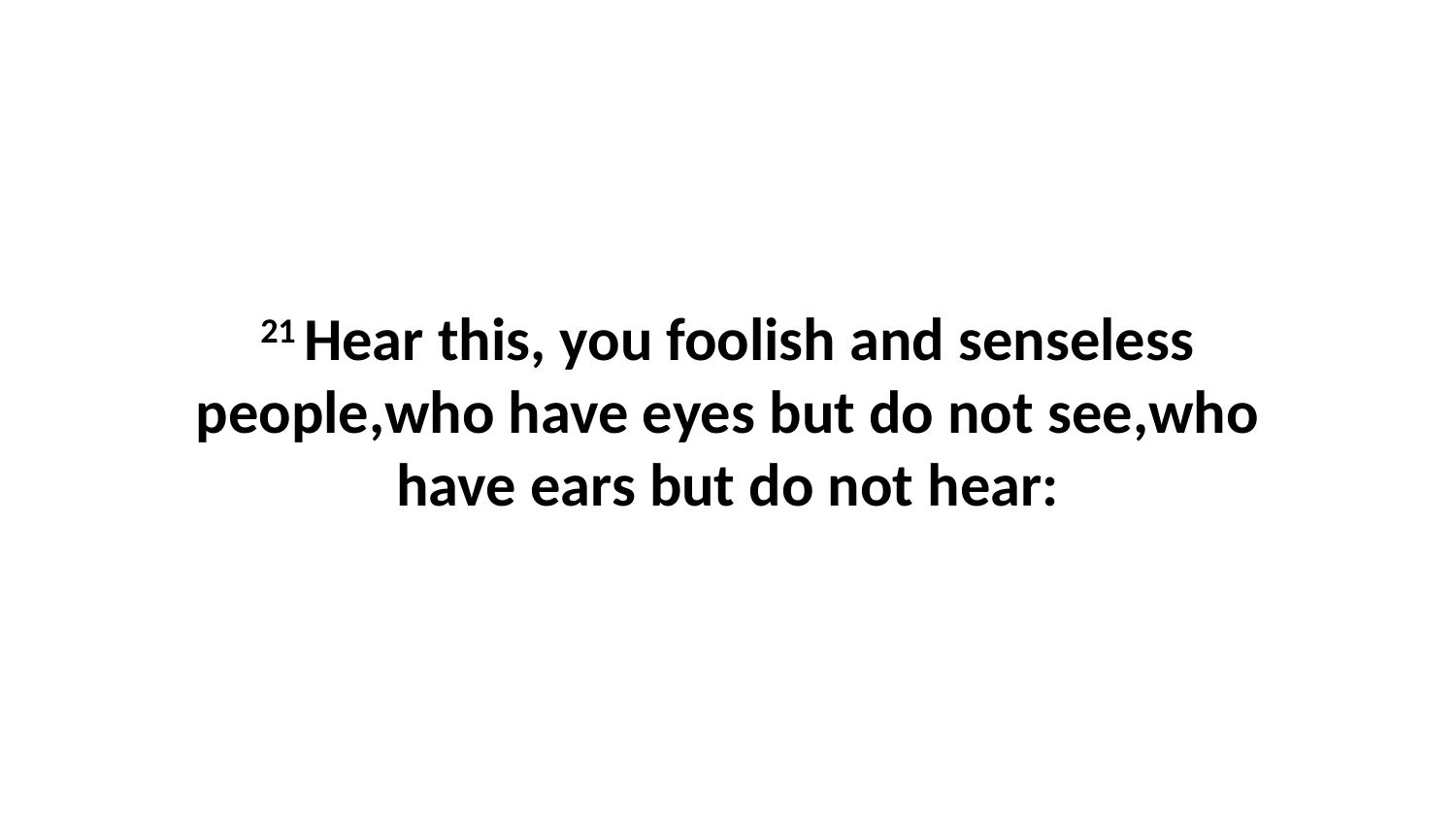

21 Hear this, you foolish and senseless people,who have eyes but do not see,who have ears but do not hear: